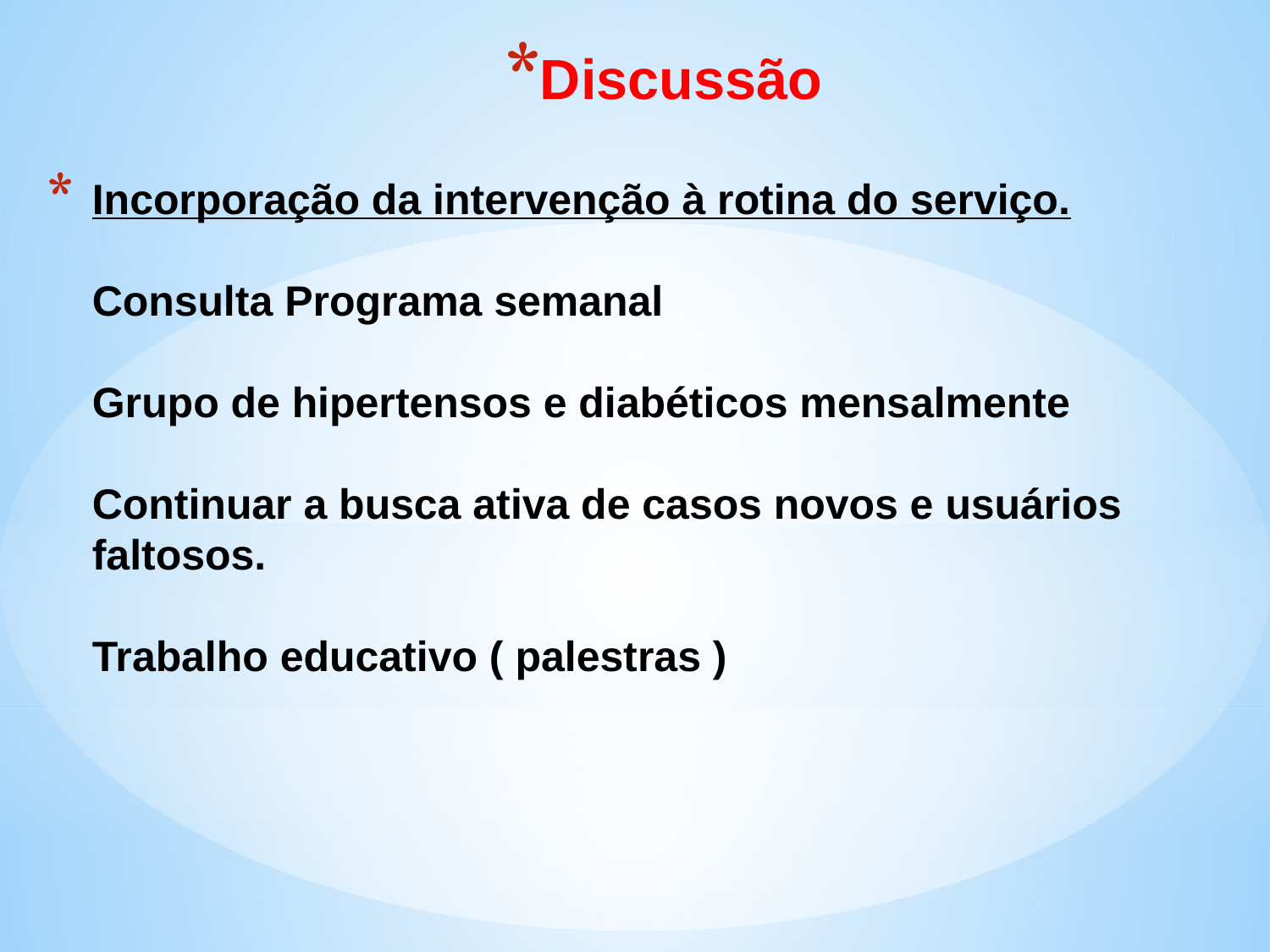

Discussão
# Incorporação da intervenção à rotina do serviço. Consulta Programa semanal Grupo de hipertensos e diabéticos mensalmente Continuar a busca ativa de casos novos e usuários  faltosos. Trabalho educativo ( palestras )